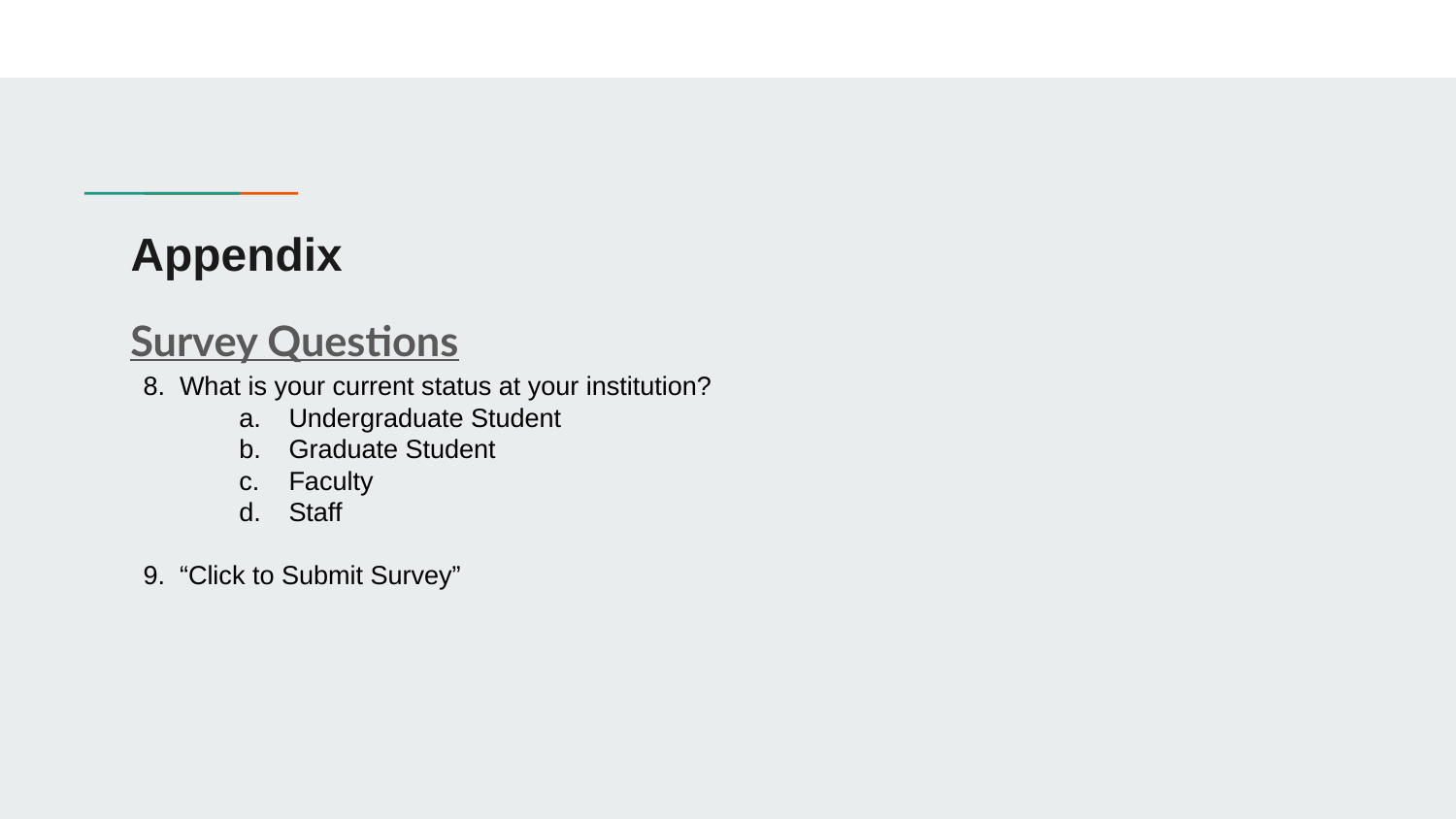

# Appendix
Survey Questions

8.  What is your current status at your institution?
Undergraduate Student
Graduate Student
Faculty
Staff

9.  “Click to Submit Survey”